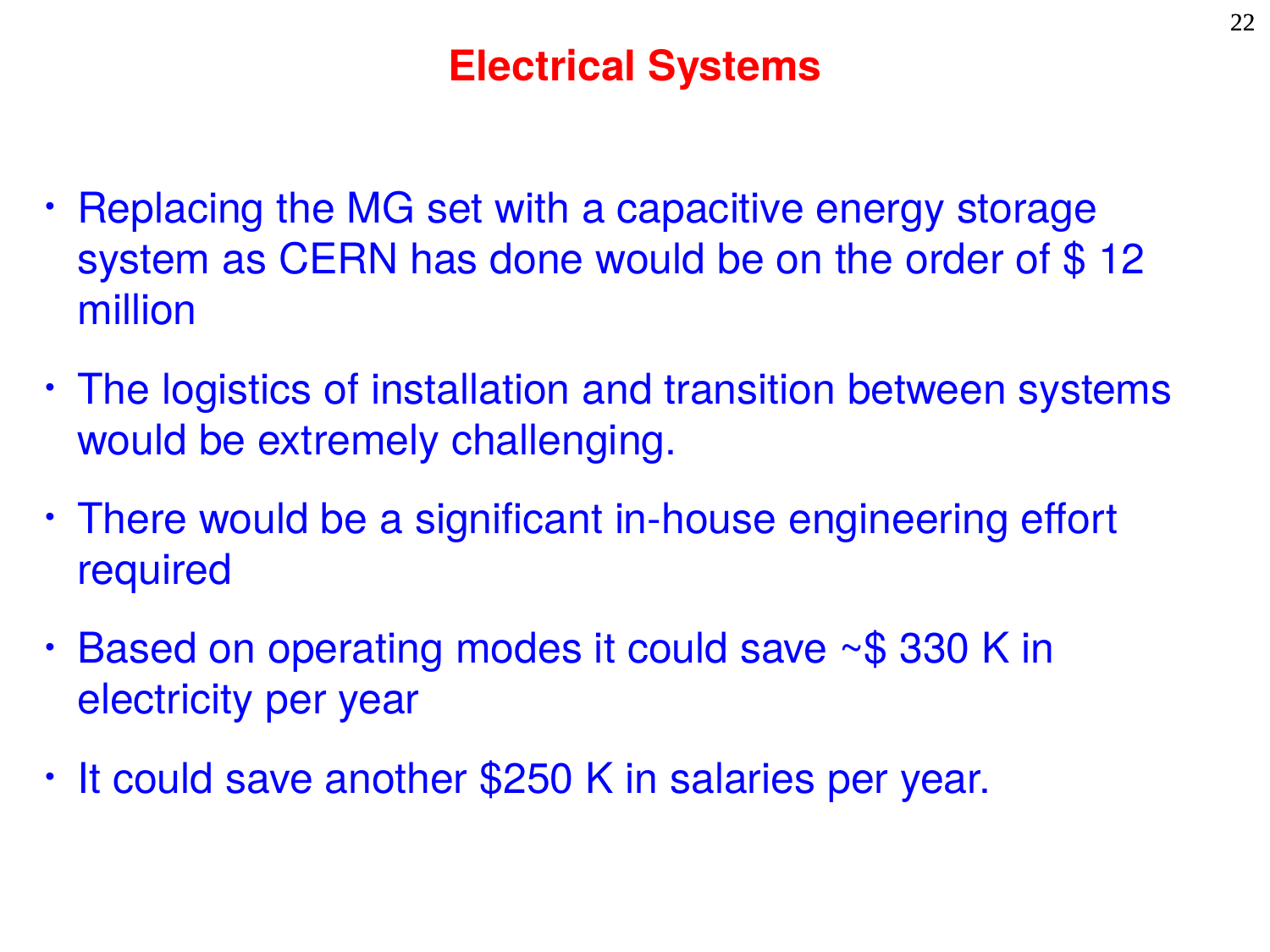

# Electrical Systems
Replacing the MG set with a capacitive energy storage system as CERN has done would be on the order of $ 12 million

The logistics of installation and transition between systems would be extremely challenging.

There would be a significant in-house engineering effort required

Based on operating modes it could save ~$ 330 K in electricity per year

It could save another $250 K in salaries per year.